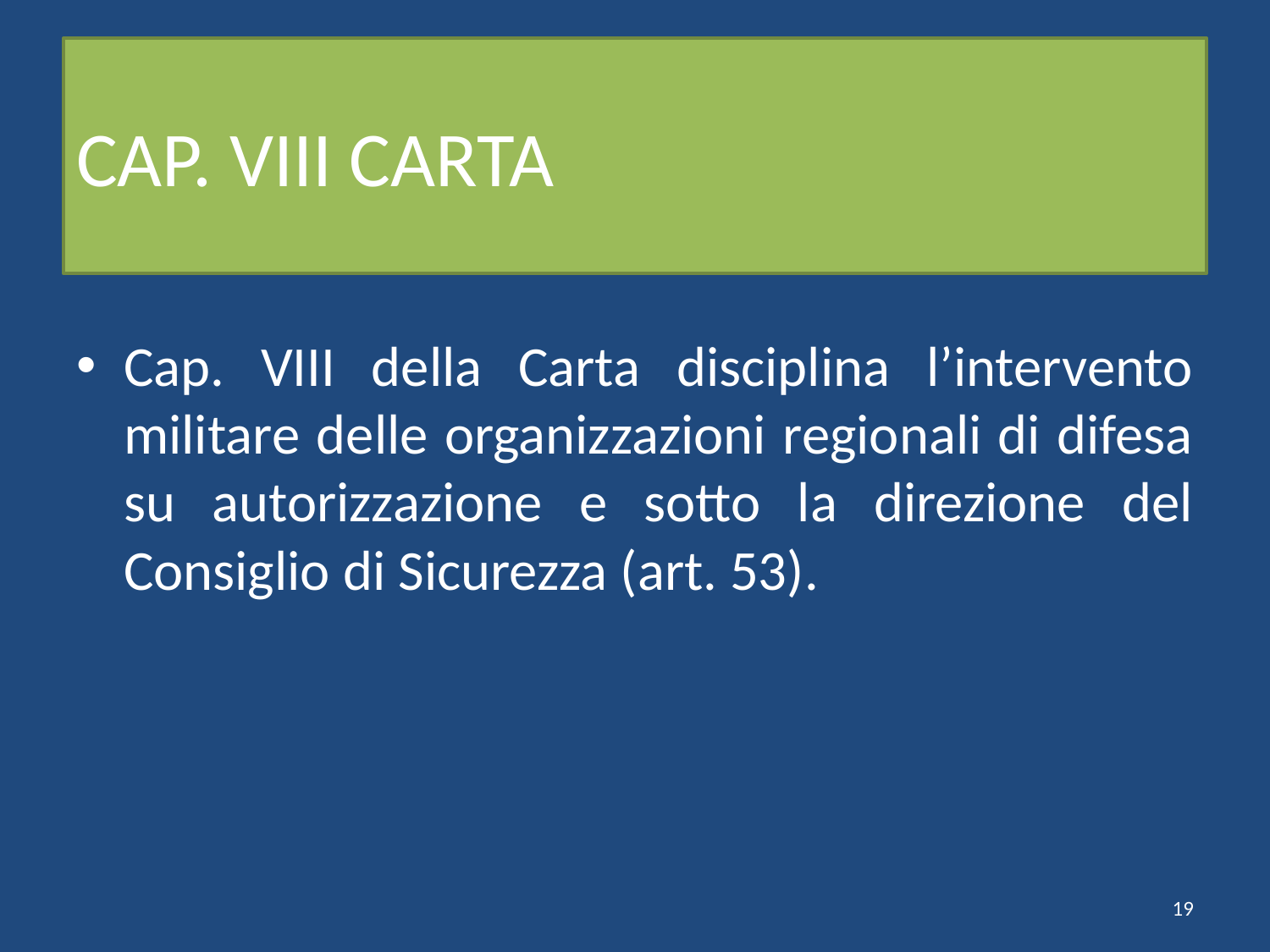

# CAP. VIII CARTA
Cap. VIII della Carta disciplina l’intervento militare delle organizzazioni regionali di difesa su autorizzazione e sotto la direzione del Consiglio di Sicurezza (art. 53).
19